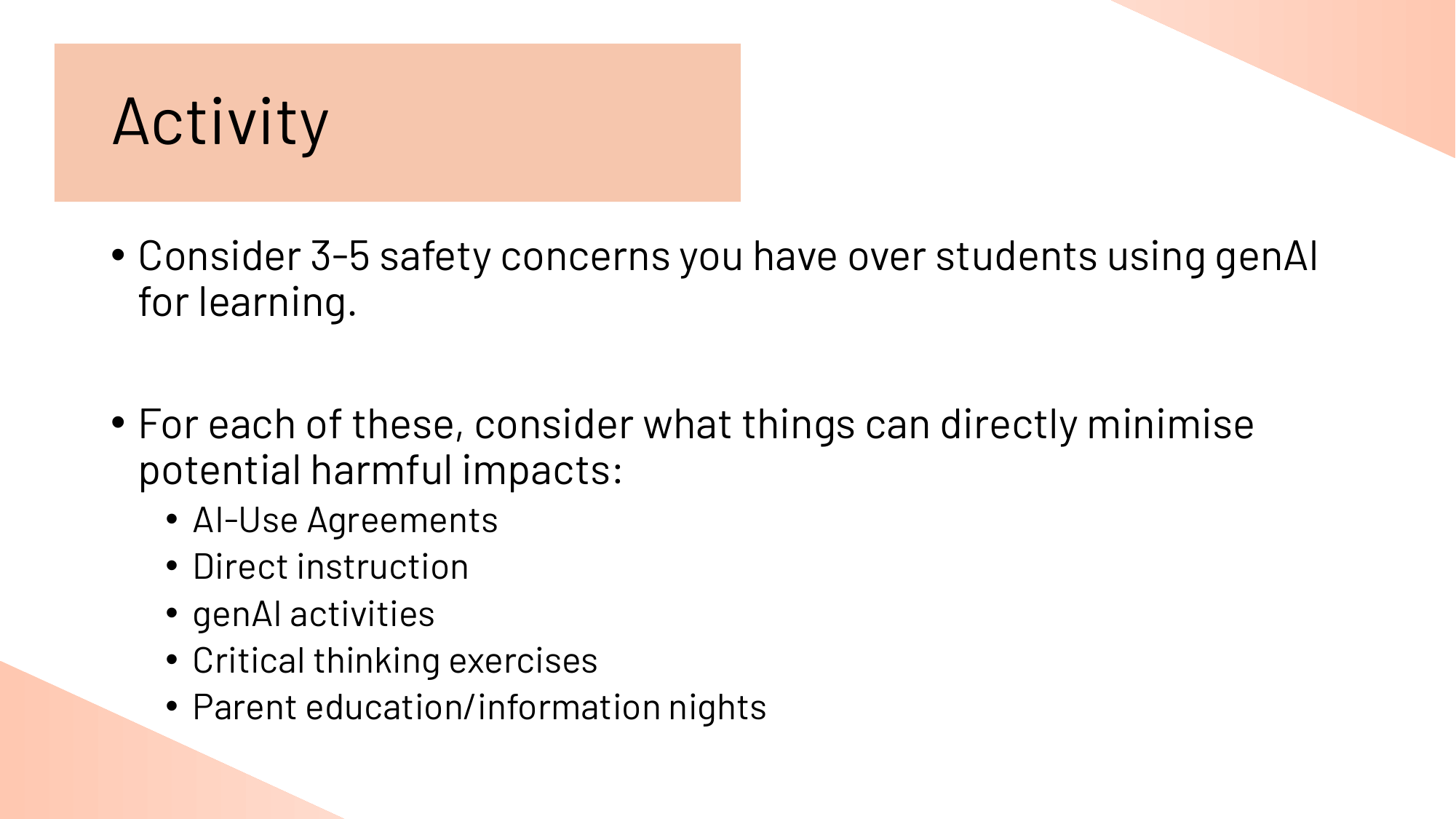

# Activity
Consider 3-5 safety concerns you have over students using genAI for learning.

For each of these, consider what things can directly minimise potential harmful impacts:
AI-Use Agreements
Direct instruction
genAI activities
Critical thinking exercises
Parent education/information nights